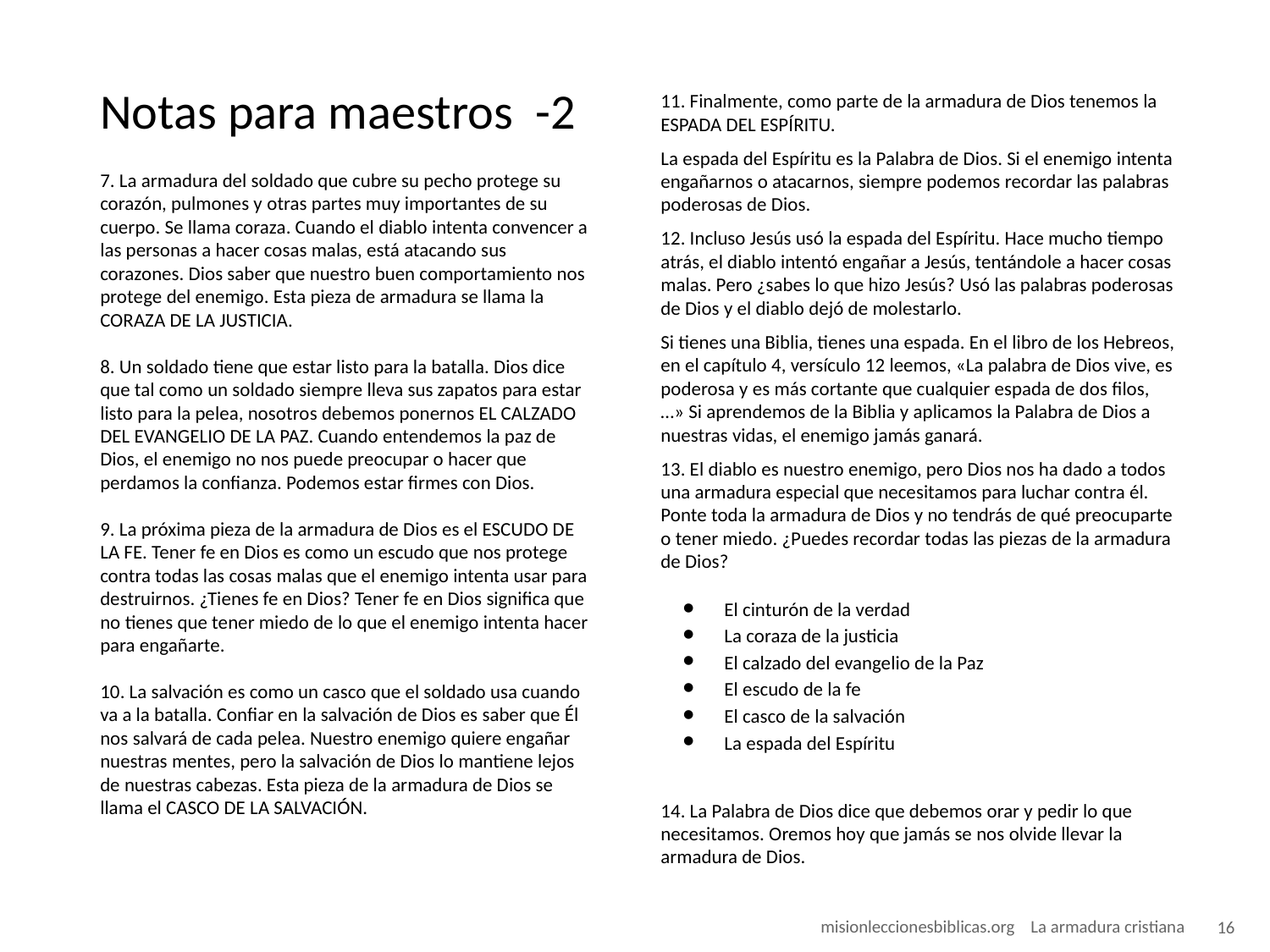

# Notas para maestros  -2
11. Finalmente, como parte de la armadura de Dios tenemos la ESPADA DEL ESPÍRITU.
La espada del Espíritu es la Palabra de Dios. Si el enemigo intenta engañarnos o atacarnos, siempre podemos recordar las palabras poderosas de Dios.
12. Incluso Jesús usó la espada del Espíritu. Hace mucho tiempo atrás, el diablo intentó engañar a Jesús, tentándole a hacer cosas malas. Pero ¿sabes lo que hizo Jesús? Usó las palabras poderosas de Dios y el diablo dejó de molestarlo.
Si tienes una Biblia, tienes una espada. En el libro de los Hebreos, en el capítulo 4, versículo 12 leemos, «La palabra de Dios vive, es poderosa y es más cortante que cualquier espada de dos filos, …» Si aprendemos de la Biblia y aplicamos la Palabra de Dios a nuestras vidas, el enemigo jamás ganará.
13. El diablo es nuestro enemigo, pero Dios nos ha dado a todos una armadura especial que necesitamos para luchar contra él. Ponte toda la armadura de Dios y no tendrás de qué preocuparte o tener miedo. ¿Puedes recordar todas las piezas de la armadura de Dios?
El cinturón de la verdad
La coraza de la justicia
El calzado del evangelio de la Paz
El escudo de la fe
El casco de la salvación
La espada del Espíritu

14. La Palabra de Dios dice que debemos orar y pedir lo que necesitamos. Oremos hoy que jamás se nos olvide llevar la armadura de Dios.
7. La armadura del soldado que cubre su pecho protege su corazón, pulmones y otras partes muy importantes de su cuerpo. Se llama coraza. Cuando el diablo intenta convencer a las personas a hacer cosas malas, está atacando sus corazones. Dios saber que nuestro buen comportamiento nos protege del enemigo. Esta pieza de armadura se llama la CORAZA DE LA JUSTICIA.

8. Un soldado tiene que estar listo para la batalla. Dios dice que tal como un soldado siempre lleva sus zapatos para estar listo para la pelea, nosotros debemos ponernos EL CALZADO DEL EVANGELIO DE LA PAZ. Cuando entendemos la paz de Dios, el enemigo no nos puede preocupar o hacer que perdamos la confianza. Podemos estar firmes con Dios.

9. La próxima pieza de la armadura de Dios es el ESCUDO DE LA FE. Tener fe en Dios es como un escudo que nos protege contra todas las cosas malas que el enemigo intenta usar para destruirnos. ¿Tienes fe en Dios? Tener fe en Dios significa que no tienes que tener miedo de lo que el enemigo intenta hacer para engañarte.

10. La salvación es como un casco que el soldado usa cuando va a la batalla. Confiar en la salvación de Dios es saber que Él nos salvará de cada pelea. Nuestro enemigo quiere engañar nuestras mentes, pero la salvación de Dios lo mantiene lejos de nuestras cabezas. Esta pieza de la armadura de Dios se llama el CASCO DE LA SALVACIÓN.

    misionleccionesbiblicas.org    La armadura cristiana
16